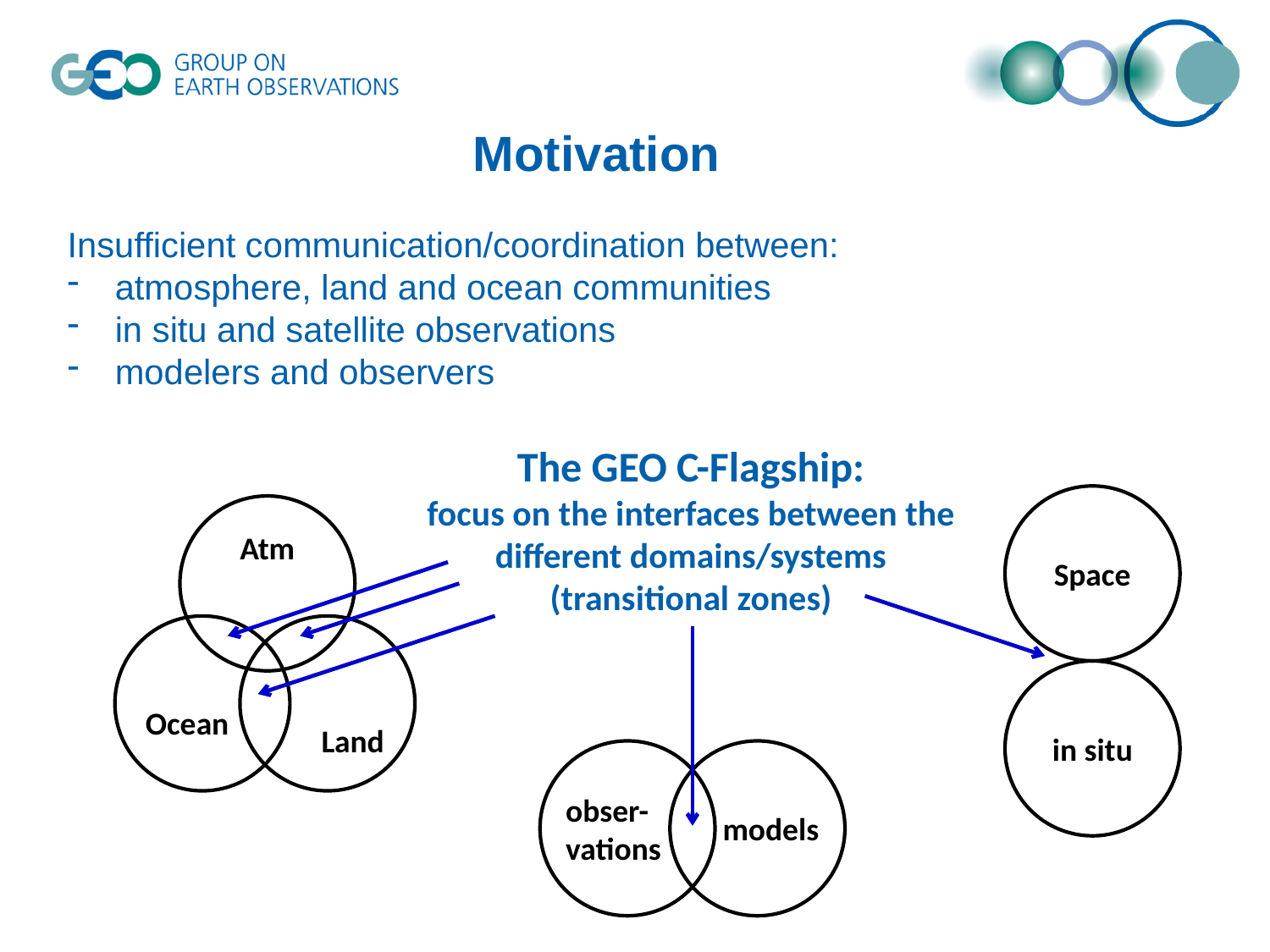

Motivation
Insufficient communication/coordination between:
atmosphere, land and ocean communities
in situ and satellite observations
modelers and observers

Space
Atm

Ocean
 Land
in situ
obser-vations
 models
The GEO C-Flagship:
focus on the interfaces between the different domains/systems (transitional zones)